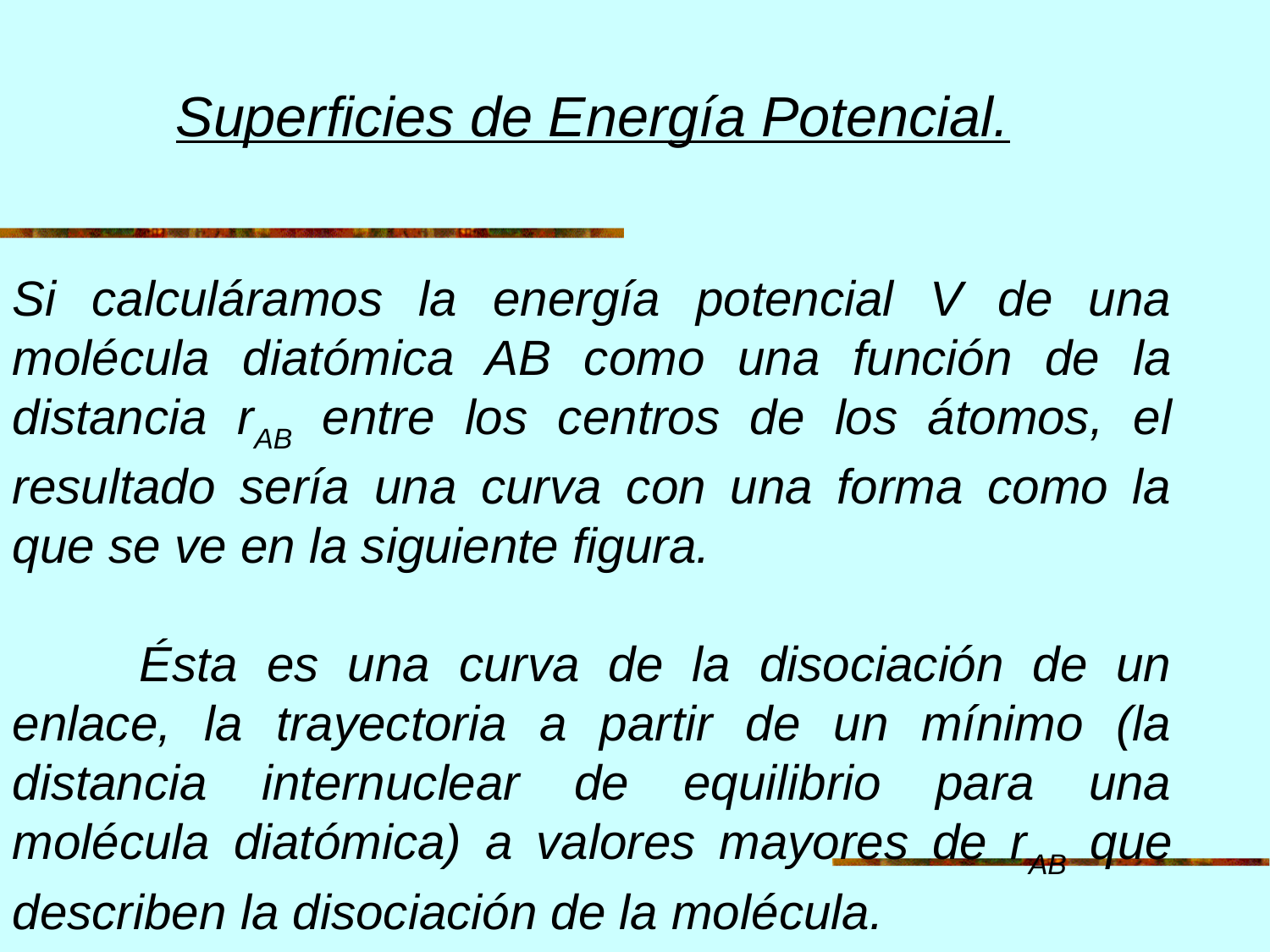

Superficies de Energía Potencial.

Si calculáramos la energía potencial V de una molécula diatómica AB como una función de la distancia rAB entre los centros de los átomos, el resultado sería una curva con una forma como la que se ve en la siguiente figura.

	Ésta es una curva de la disociación de un enlace, la trayectoria a partir de un mínimo (la distancia internuclear de equilibrio para una molécula diatómica) a valores mayores de rAB que describen la disociación de la molécula.